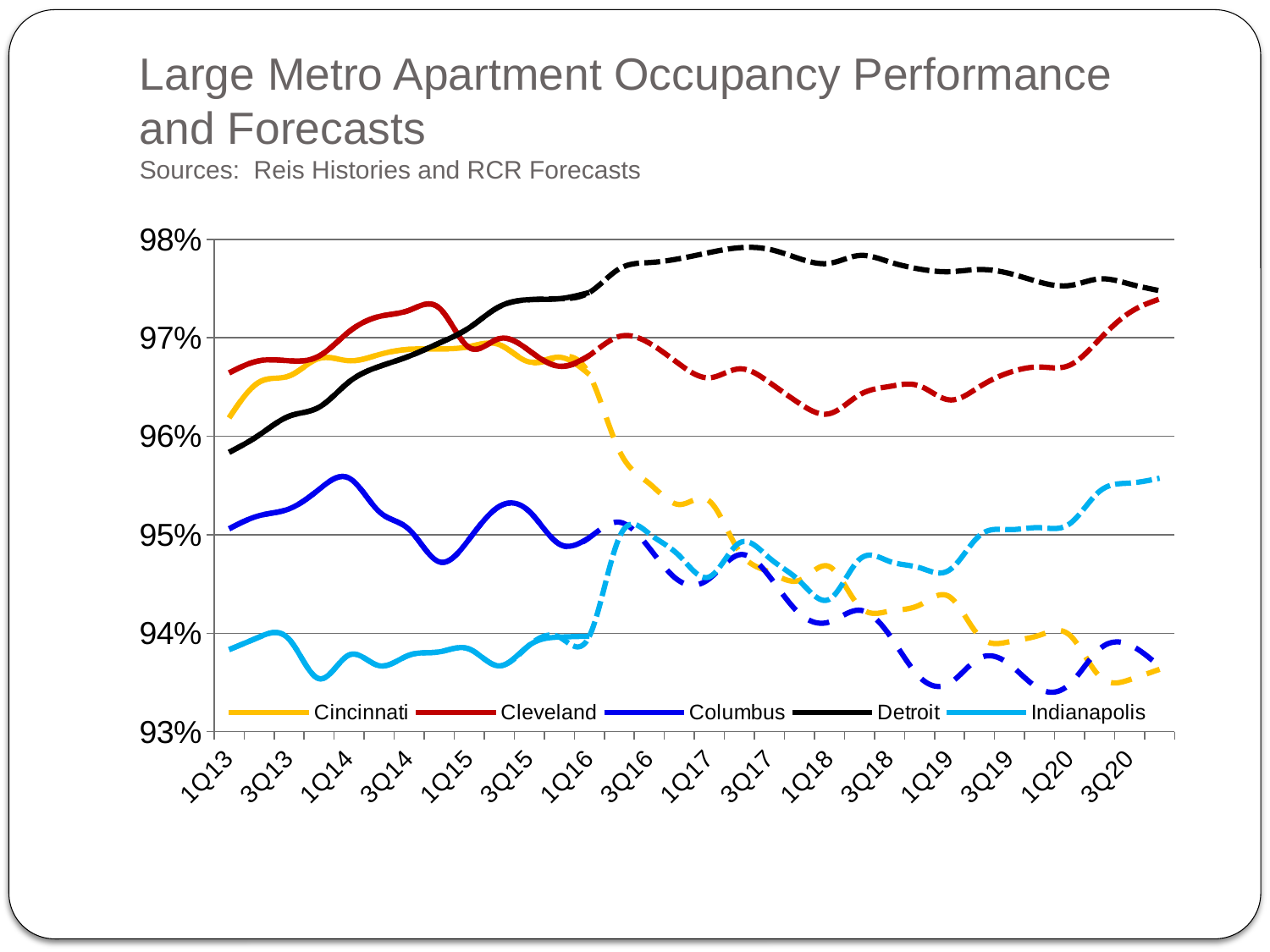

# Large Metro Apartment Occupancy Performance and Forecasts Sources:  Reis Histories and RCR Forecasts

### Chart

| Category | Cincinnati | Column1 | Cleveland | Column2 | Columbus | Column3 | Detroit | Column4 | Indianapolis | Column5 |
|---|---|---|---|---|---|---|---|---|---|---|
| 1Q13 | 0.9618706254233461 | 0.9618706254233461 | 0.9664374750476866 | 0.9664374750476866 | 0.9506067702789014 | 0.9506067702789014 | 0.9583687618549284 | 0.9583687618549284 | 0.9383325902808738 | 0.9383325902808738 |
| 2Q13 | 0.9654925867389177 | 0.9654925867389177 | 0.9676644477339408 | 0.9676644477339408 | 0.9519368779362976 | 0.9519368779362976 | 0.960122814068473 | 0.960122814068473 | 0.9396076683013821 | 0.9396076683013821 |
| 3Q13 | 0.9661243173636372 | 0.9661243173636372 | 0.9676648402715693 | 0.9676648402715693 | 0.9526297675291762 | 0.9526297675291762 | 0.9620388630819414 | 0.9620388630819414 | 0.9393828949356849 | 0.9393828949356849 |
| 4Q13 | 0.9679102162817584 | 0.9679102162817584 | 0.9681516822603631 | 0.9681516822603631 | 0.95461700303904 | 0.95461700303904 | 0.9629567377277269 | 0.9629567377277269 | 0.9353812717008136 | 0.9353812717008136 |
| 1Q14 | 0.9676685393258427 | 0.9676685393258427 | 0.9706301505669497 | 0.9706301505669497 | 0.9557504221100054 | 0.9557504221100054 | 0.9655293161890355 | 0.9655293161890355 | 0.9377932094675183 | 0.9377932094675183 |
| 2Q14 | 0.9682974999297996 | 0.9682974999297996 | 0.9721614899135191 | 0.9721614899135191 | 0.952343858458406 | 0.952343858458406 | 0.9670840686892456 | 0.9670840686892456 | 0.9367003071522597 | 0.9367003071522597 |
| 3Q14 | 0.9688304901265444 | 0.9688304901265444 | 0.9727914631556593 | 0.9727914631556593 | 0.9505272441427969 | 0.9505272441427969 | 0.9681345771353335 | 0.9681345771353335 | 0.9377726690874892 | 0.9377726690874892 |
| 4Q14 | 0.9688738395132933 | 0.9688738395132933 | 0.9730259844676321 | 0.9730259844676321 | 0.9472449282759566 | 0.9472449282759566 | 0.9694612705118699 | 0.9694612705118699 | 0.9381048509370046 | 0.9381048509370046 |
| 1Q15 | 0.9691010974918455 | 0.9691010974918455 | 0.9690048939641109 | 0.9690048939641109 | 0.9495619533915369 | 0.9495619533915369 | 0.9710184788081075 | 0.9710184788081075 | 0.9383928031317784 | 0.9383928031317784 |
| 2Q15 | 0.9693045964208806 | 0.9693045964208806 | 0.9699109152863061 | 0.9699109152863061 | 0.9528711913346486 | 0.9528711913346486 | 0.9731558637660086 | 0.9731558637660086 | 0.9366838046272493 | 0.9366838046272493 |
| 3Q15 | 0.9675460520225864 | 0.9675460520225864 | 0.9686893246339799 | 0.9686893246339799 | 0.9523662139821392 | 0.9523662139821392 | 0.9738702406676104 | 0.9738702406676104 | 0.9387782952083653 | 0.9387782952083653 |
| 4Q15 | 0.9680276318098281 | 0.9680276318098281 | 0.9671111731307617 | 0.9671111731307617 | 0.9490517506430398 | 0.9490517506430398 | 0.9739687121705932 | 0.9739687121705932 | 0.9396071334951251 | 0.9396071334951251 |
| 1Q16 | 0.9662649827488778 | 0.9662649827488778 | 0.9682100838137432 | 0.9682100838137432 | 0.9497032785290398 | 0.9497032785290398 | 0.9746002800481943 | 0.9746002800481943 | 0.9396905695375407 | 0.9396905695375407 |
| 2Q16 | None | 0.9585237476627971 | None | 0.970138459718783 | None | 0.9512742138069878 | None | 0.977006768903554 | None | 0.9497395728339391 |
| 3Q16 | None | 0.955202741574325 | None | 0.9694534497716798 | None | 0.9486436375389325 | None | 0.9776387365258024 | None | 0.9500907687381182 |
| 4Q16 | None | 0.953071652971595 | None | 0.9673301021421913 | None | 0.9453040365123173 | None | 0.9780344286984612 | None | 0.9478626129880373 |
| 1Q17 | None | 0.9534237578679483 | None | 0.9659368984533757 | None | 0.9455341136372402 | None | 0.9786562559547617 | None | 0.9457184109152219 |
| 2Q17 | None | 0.9482811116949362 | None | 0.9668481578323976 | None | 0.9479680711227946 | None | 0.9791445303409007 | None | 0.9491654695929758 |
| 3Q17 | None | 0.9462179923000026 | None | 0.9654707555760329 | None | 0.9457660559243488 | None | 0.9789798302613059 | None | 0.9476343472638975 |
| 4Q17 | None | 0.9453692768460517 | None | 0.9633393713876824 | None | 0.9420062633399955 | None | 0.97803665186985 | None | 0.9453111422254739 |
| 1Q18 | None | 0.9467579363252677 | None | 0.9622961198113192 | None | 0.9411384927084313 | None | 0.9775613968203208 | None | 0.9434513289553058 |
| 2Q18 | None | 0.9427055391285977 | None | 0.9642070356113366 | None | 0.9423330231182417 | None | 0.9783577091115438 | None | 0.947492731933271 |
| 3Q18 | None | 0.9422378719146994 | None | 0.9650588370720893 | None | 0.9398016817447861 | None | 0.9777011096950992 | None | 0.947291894489944 |
| 4Q18 | None | 0.9428526537793476 | None | 0.9651127884926968 | None | 0.9355621642475958 | None | 0.9769795106691922 | None | 0.9466544184503761 |
| 1Q19 | None | 0.9437013032400416 | None | 0.9636931484255027 | None | 0.9349170449393635 | None | 0.9767089392782538 | None | 0.946415860720098 |
| 2Q19 | None | 0.9396734734549392 | None | 0.9650342110686575 | None | 0.9374699421440181 | None | 0.976932621023963 | None | 0.9499131359489837 |
| 3Q19 | None | 0.9391425115113134 | None | 0.9664819042477404 | None | 0.9368385593786465 | None | 0.9765309976556743 | None | 0.9505159256280153 |
| 4Q19 | None | 0.9397978983965942 | None | 0.9670331002349586 | None | 0.9343387819766369 | None | 0.9756530602970352 | None | 0.950723793042839 |
| 1Q20 | None | 0.9398145117674627 | None | 0.9672123595324172 | None | 0.9348189980064772 | None | 0.975307321970817 | None | 0.9511089018810331 |
| 2Q20 | None | 0.9356239400886216 | None | 0.9698667264208449 | None | 0.9384031320452997 | None | 0.9759814008615245 | None | 0.9544153226984958 |
| 3Q20 | None | 0.9352781637983648 | None | 0.9725583000929113 | None | 0.9388171086737227 | None | 0.9754591508449264 | None | 0.9552473915921879 |
| 4Q20 | None | 0.9363352199384662 | None | 0.9739399781720534 | None | 0.9366139180626025 | None | 0.9747792928532291 | None | 0.9557443838158195 |